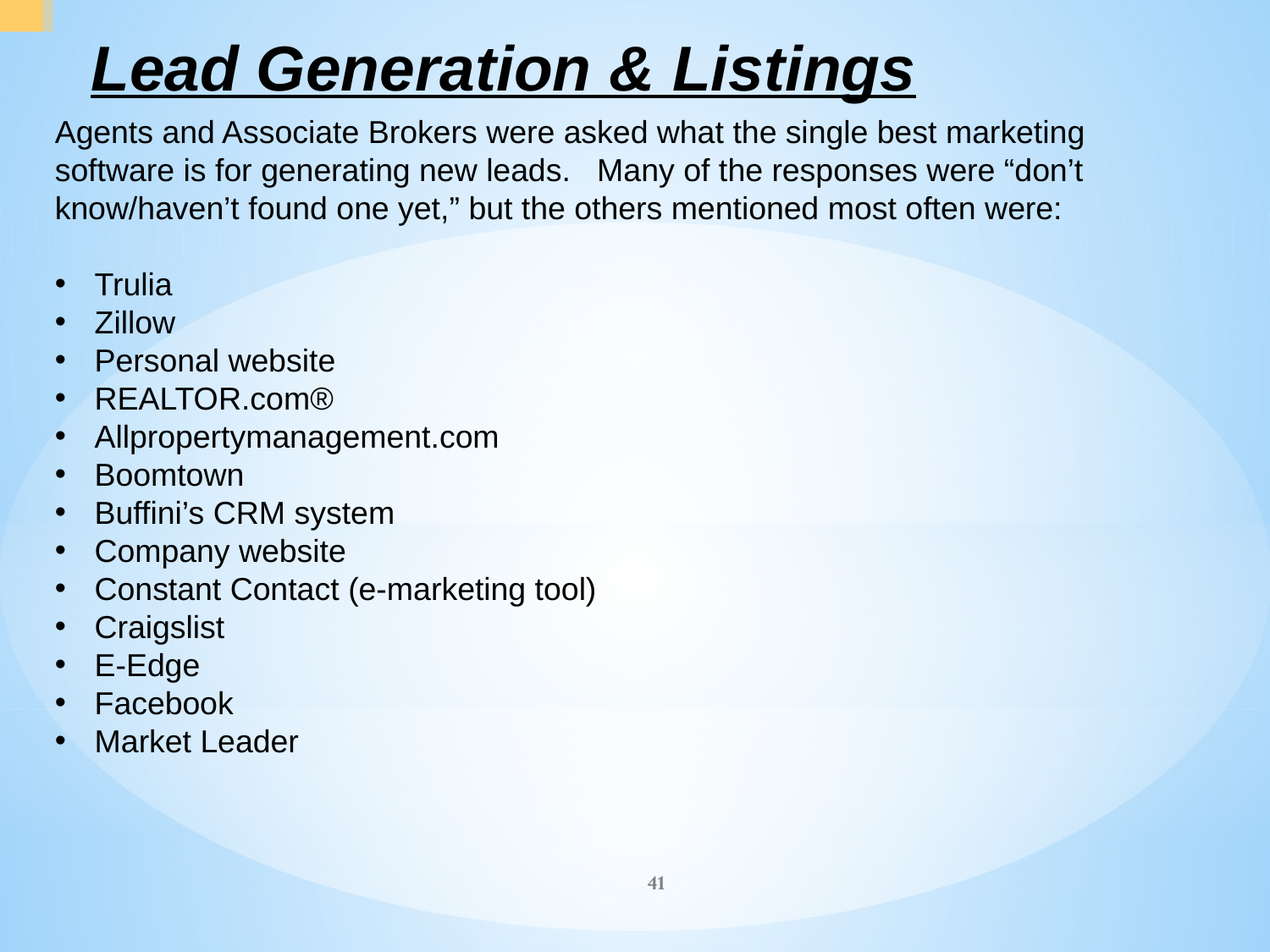

# Lead Generation & Listings
Agents and Associate Brokers were asked what the single best marketing software is for generating new leads.   Many of the responses were “don’t know/haven’t found one yet,” but the others mentioned most often were:

Trulia
Zillow
Personal website
REALTOR.com®
Allpropertymanagement.com
Boomtown
Buffini’s CRM system
Company website
Constant Contact (e-marketing tool)
Craigslist
E-Edge
Facebook
Market Leader
41